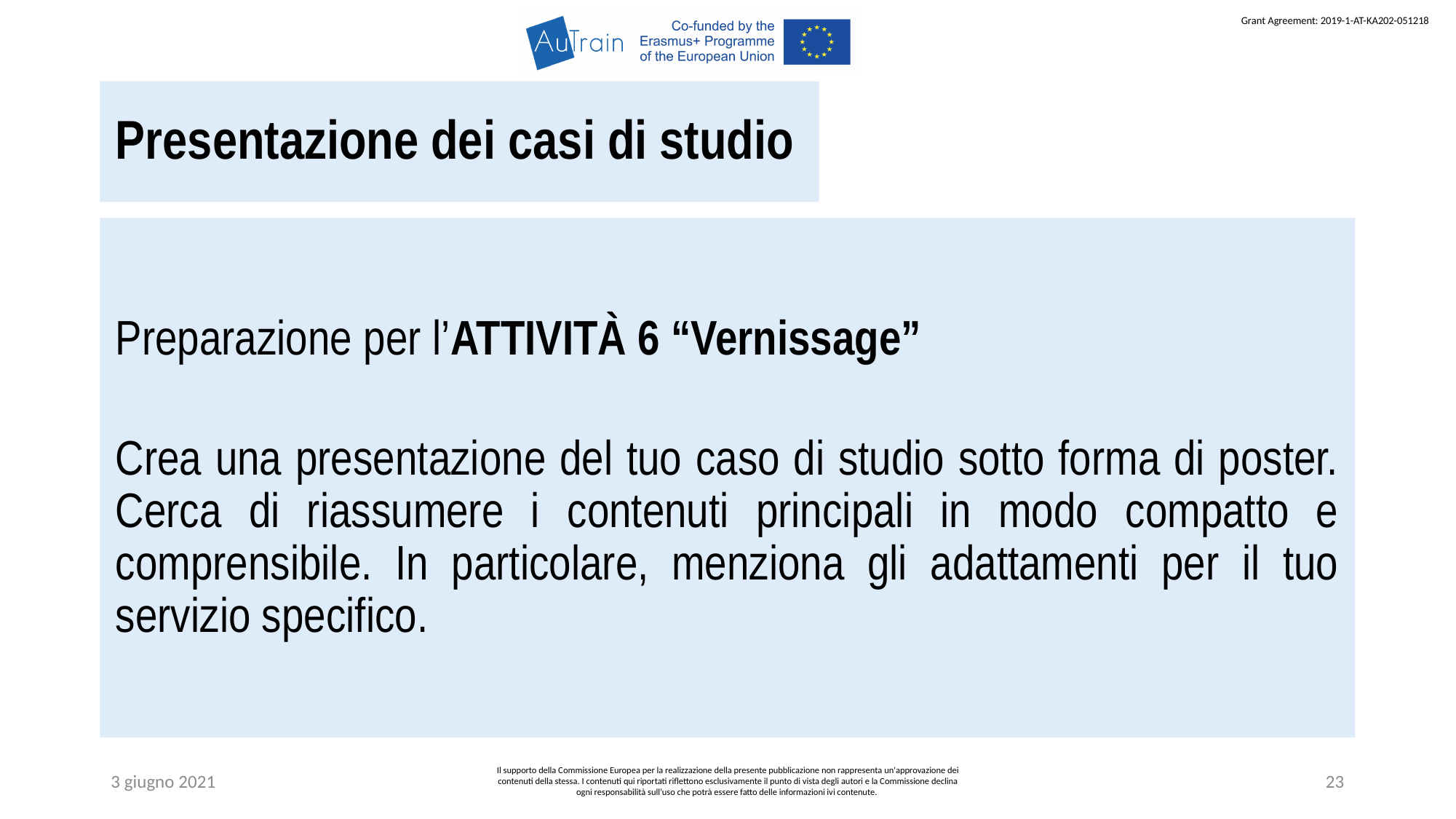

Presentazione dei casi di studio

Preparazione per l’ATTIVITÀ 6 “Vernissage”

Crea una presentazione del tuo caso di studio sotto forma di poster. Cerca di riassumere i contenuti principali in modo compatto e comprensibile. In particolare, menziona gli adattamenti per il tuo servizio specifico.
3 giugno 2021
Il supporto della Commissione Europea per la realizzazione della presente pubblicazione non rappresenta un'approvazione dei contenuti della stessa. I contenuti qui riportati riflettono esclusivamente il punto di vista degli autori e la Commissione declina ogni responsabilità sull’uso che potrà essere fatto delle informazioni ivi contenute.
23